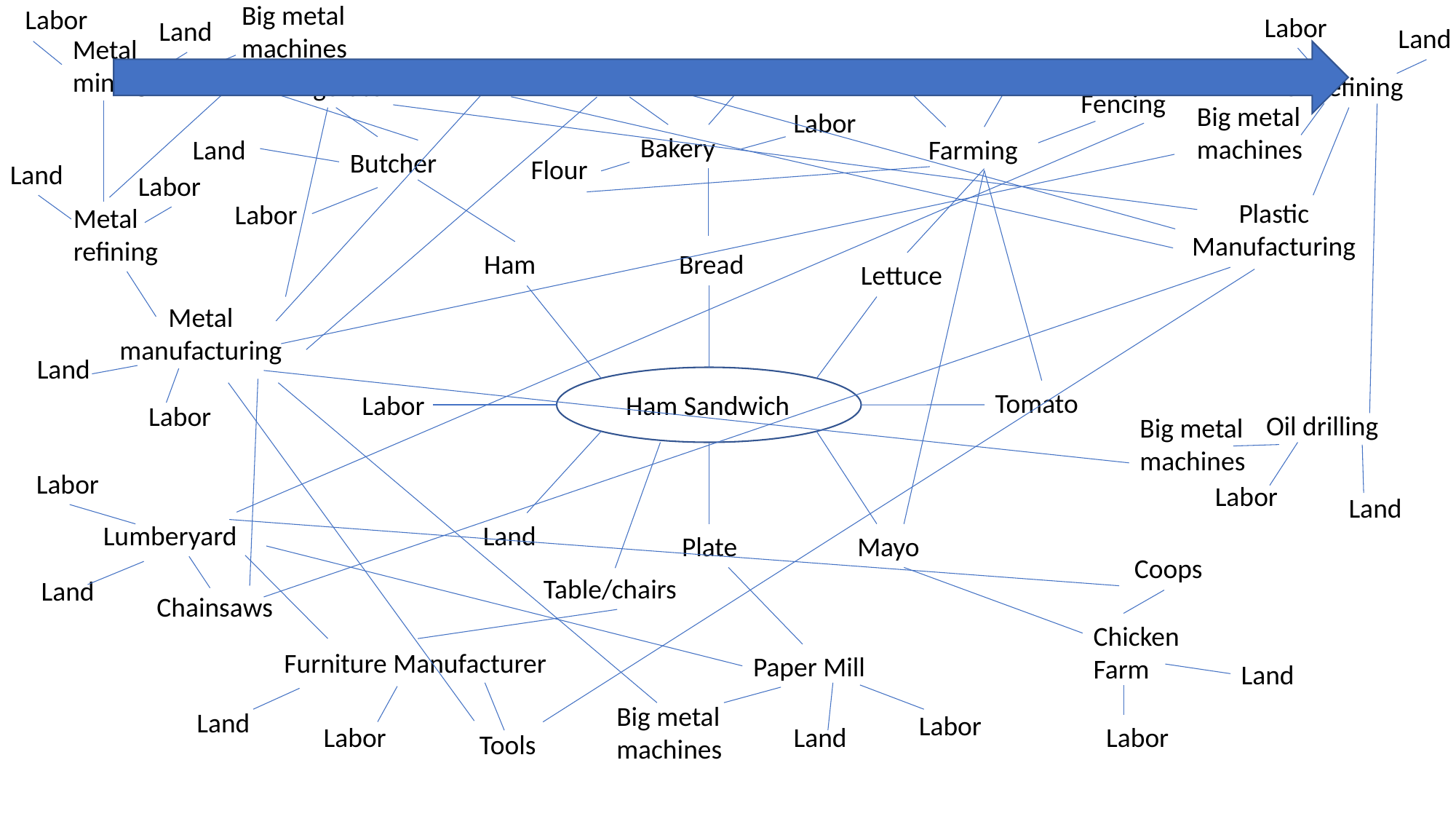

Big metal machines
Labor
Labor
Land
Land
Metal mining

Land
Labor
Land
Knives
Oven
Refrigerator
Oil refining
Fencing
Big metal machines
Labor
Bakery
Land
  Farming
Butcher
Flour
Land
Labor
Plastic
Manufacturing
Labor
Metal refining
Ham
Bread
Lettuce
Metal manufacturing
Land

Tomato
Ham Sandwich
Labor
Labor
Oil drilling
Big metal machines
Labor
Labor
Land
Lumberyard
Land
Plate
Mayo
Coops
Table/chairs
Land
Chainsaws
Chicken Farm
Furniture Manufacturer
Paper Mill
Land
Big metal machines
Land
Labor
Labor
Land
Labor
Tools